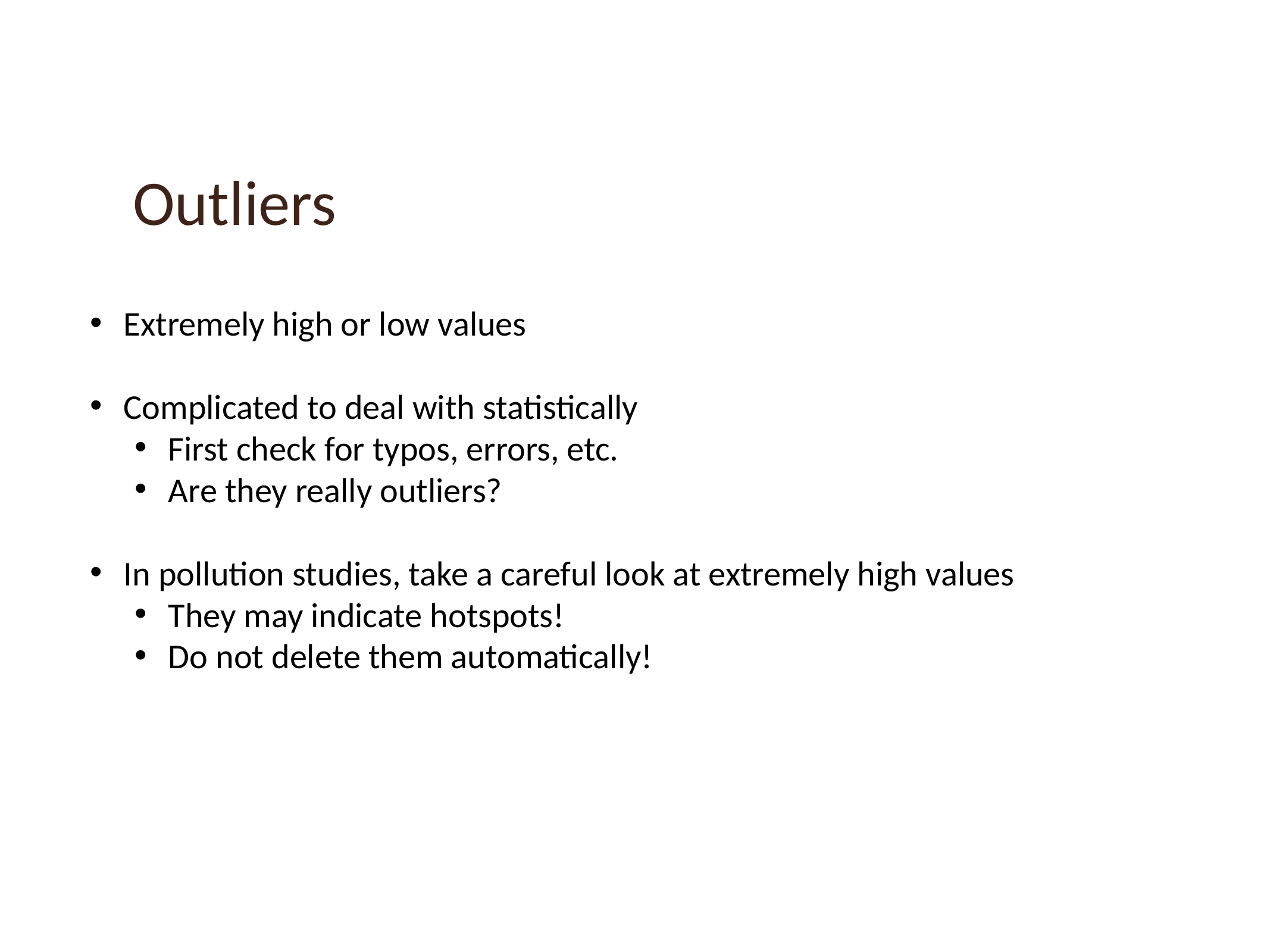

# Outliers
Extremely high or low values

Complicated to deal with statistically
First check for typos, errors, etc.
Are they really outliers?

In pollution studies, take a careful look at extremely high values
They may indicate hotspots!
Do not delete them automatically!